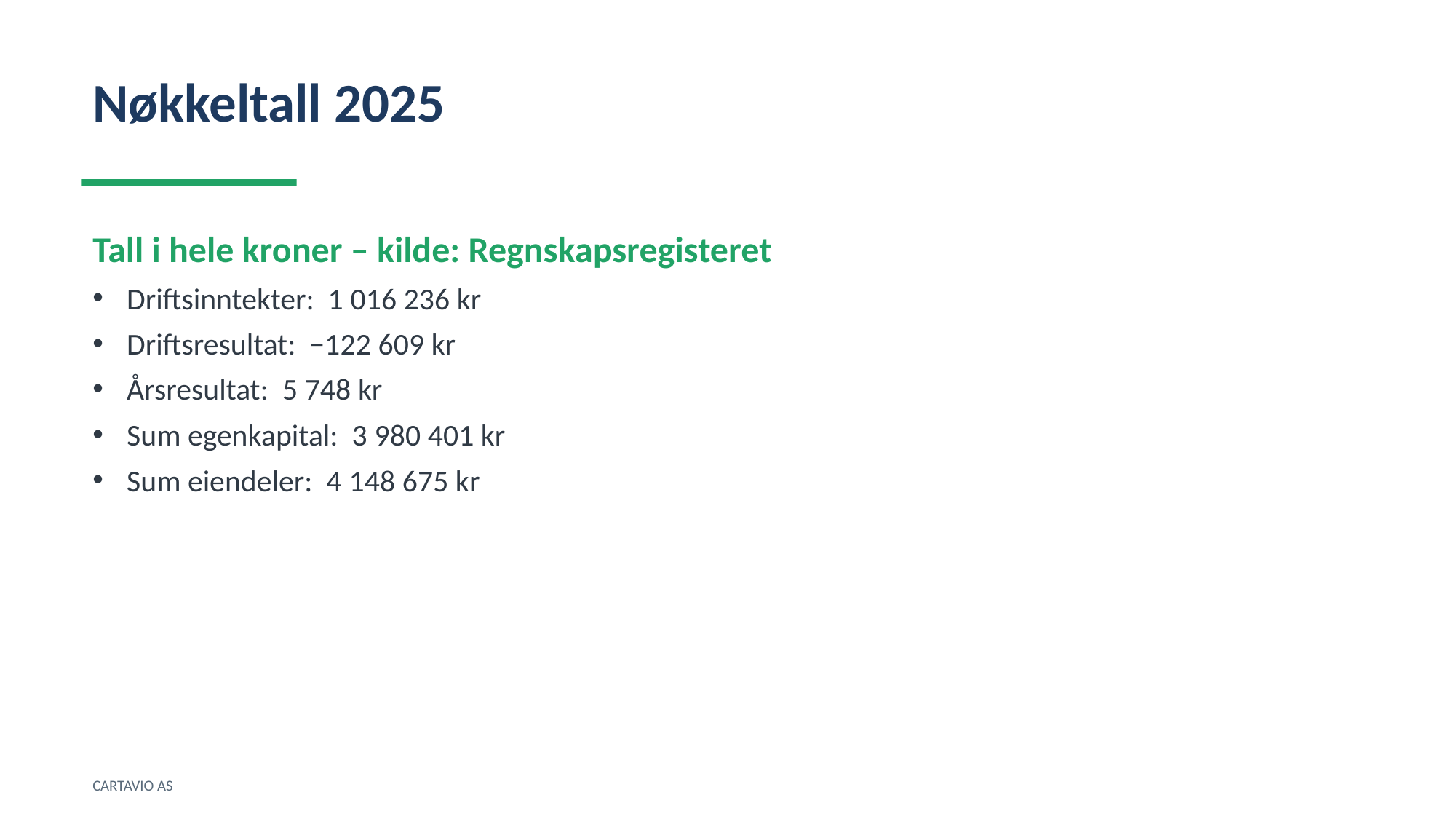

Nøkkeltall 2025

Tall i hele kroner – kilde: Regnskapsregisteret
Driftsinntekter:  1 016 236 kr
Driftsresultat:  −122 609 kr
Årsresultat:  5 748 kr
Sum egenkapital:  3 980 401 kr
Sum eiendeler:  4 148 675 kr
CARTAVIO AS